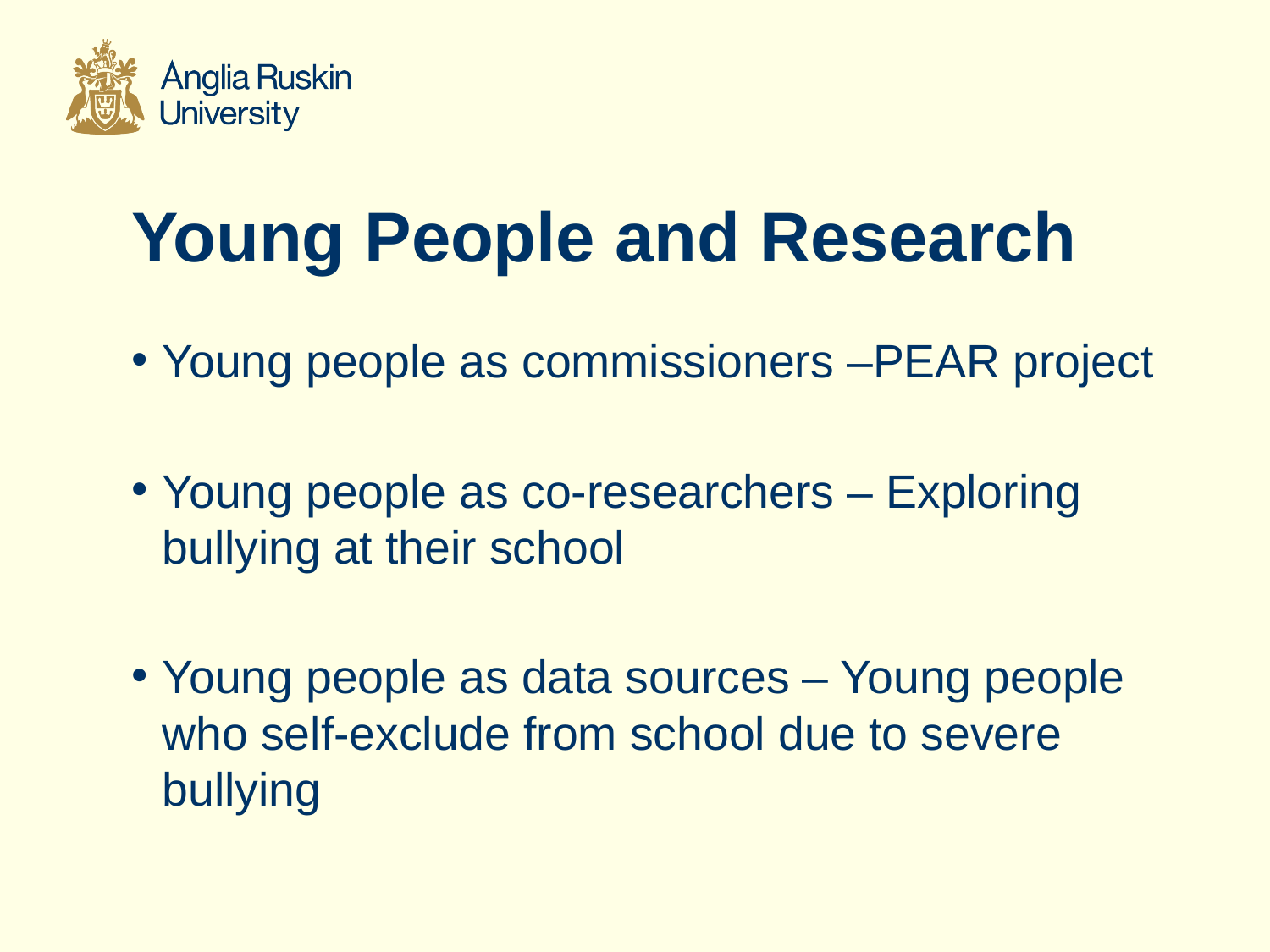

# Young People and Research
Young people as commissioners –PEAR project

Young people as co-researchers – Exploring bullying at their school

Young people as data sources – Young people who self-exclude from school due to severe bullying